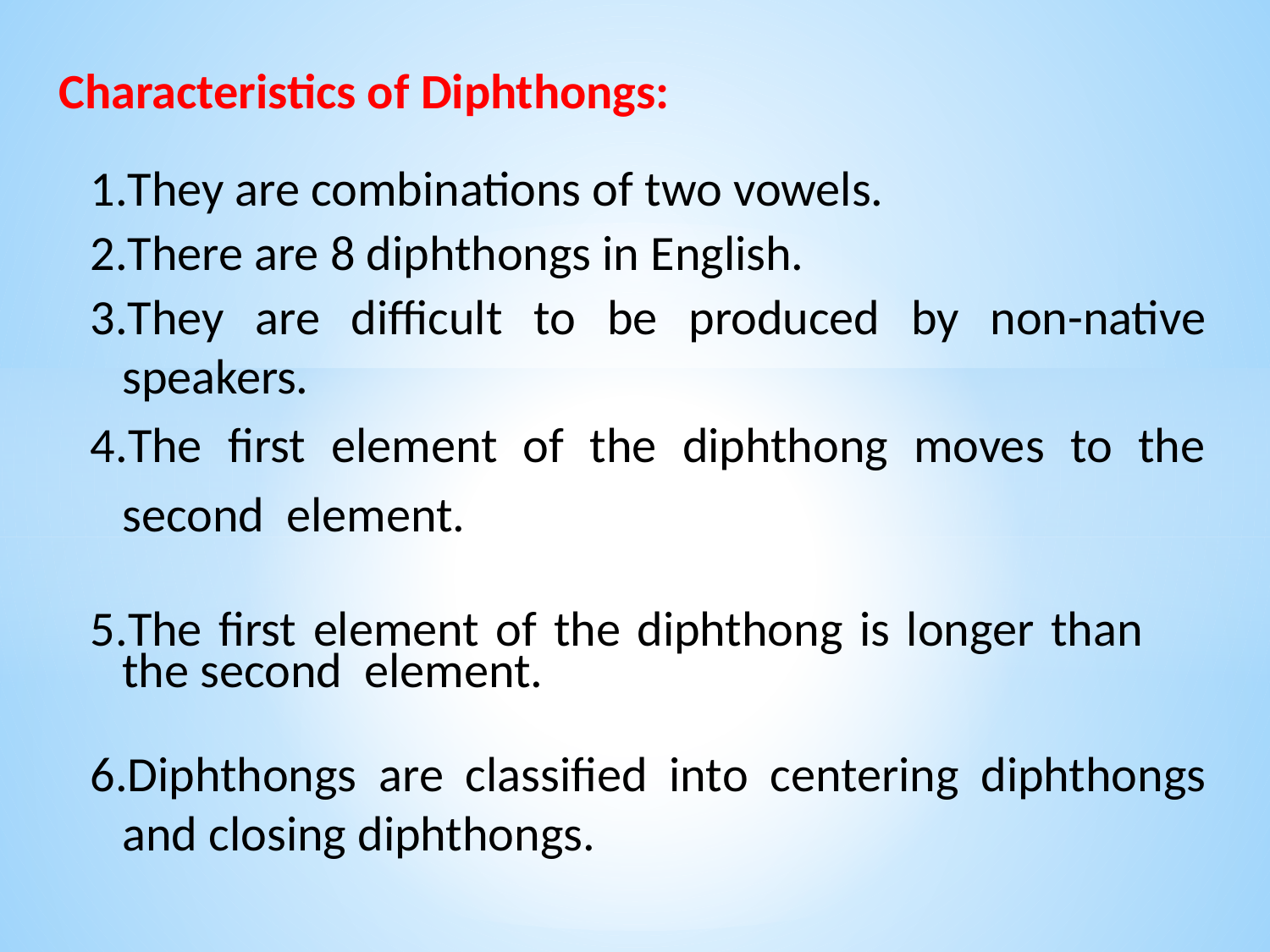

Characteristics of Diphthongs:

They are combinations of two vowels.
There are 8 diphthongs in English.
They are difficult to be produced by non-native speakers.
The first element of the diphthong moves to the second  element.

The first element of the diphthong is longer than the second  element.

Diphthongs are classified into centering diphthongs and closing diphthongs.